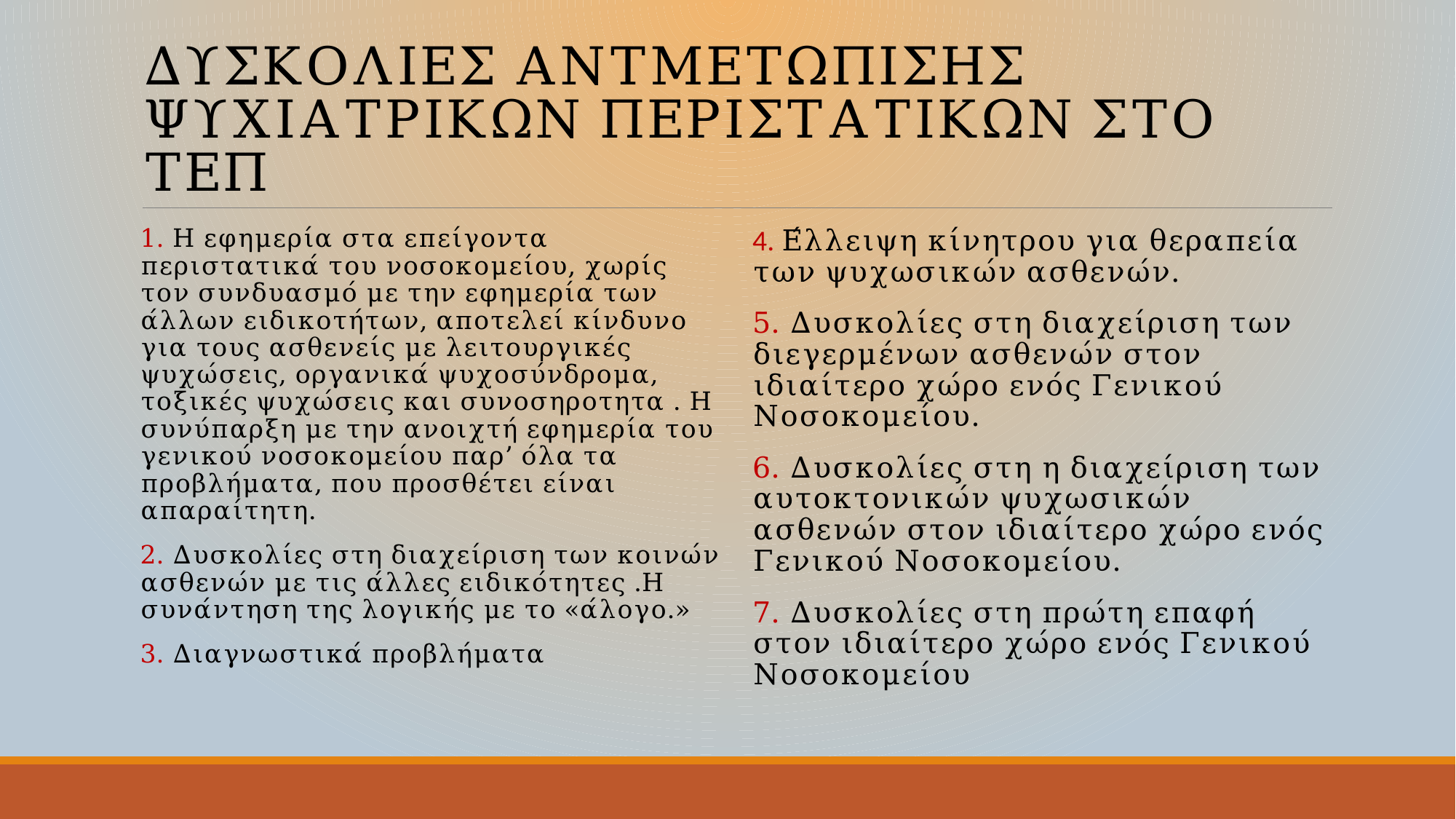

# ΔΥΣΚΟΛΙΕΣ ΑΝΤΜΕΤΩΠΙΣΗΣ ΨΥΧΙΑΤΡΙΚΩΝ ΠΕΡΙΣΤΑΤΙΚΩΝ ΣΤΟ ΤΕΠ
1. Η εφημερία στα επείγοντα περιστατικά του νοσοκομείου, χωρίς τον συνδυασμό με την εφημερία των άλλων ειδικοτήτων, αποτελεί κίνδυνο για τους ασθενείς με λειτουργικές ψυχώσεις, οργανικά ψυχοσύνδρομα, τοξικές ψυχώσεις και συνοσηροτητα . Η συνύπαρξη με την ανοιχτή εφημερία του γενικού νοσοκομείου παρ’ όλα τα προβλήματα, που προσθέτει είναι απαραίτητη.
2. Δυσκολίες στη διαχείριση των κοινών ασθενών με τις άλλες ειδικότητες .H συνάντηση της λογικής με το «άλογο.»
3. Διαγνωστικά προβλήματα
4. Έλλειψη κίνητρου για θεραπεία των ψυχωσικών ασθενών.
5. Δυσκολίες στη διαχείριση των διεγερμένων ασθενών στον ιδιαίτερο χώρο ενός Γενικού Νοσοκομείου.
6. Δυσκολίες στη η διαχείριση των αυτοκτονικών ψυχωσικών ασθενών στον ιδιαίτερο χώρο ενός Γενικού Νοσοκομείου.
7. Δυσκολίες στη πρώτη επαφή στον ιδιαίτερο χώρο ενός Γενικού Νοσοκομείου